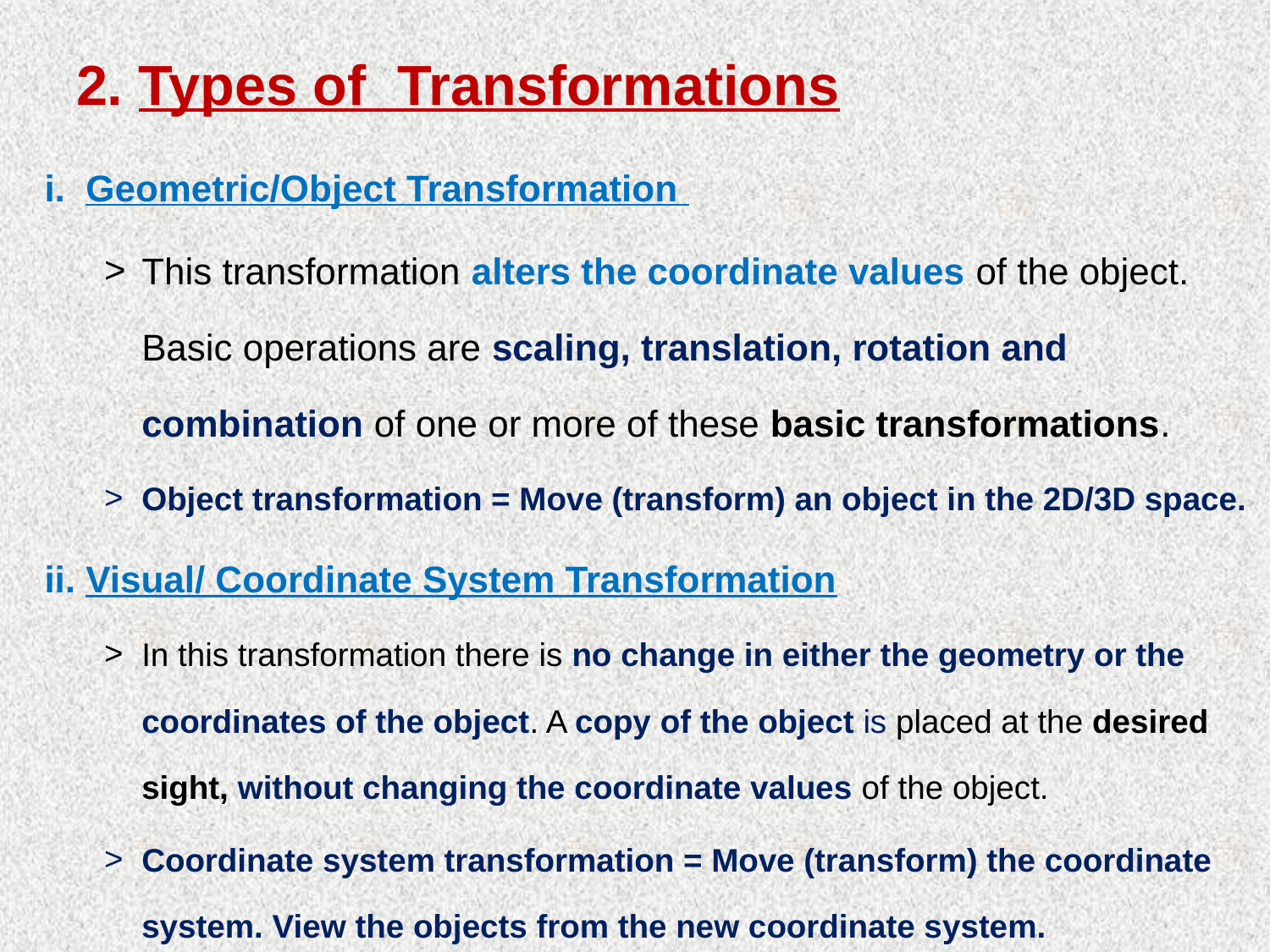

# 2. Types of  Transformations
i.  Geometric/Object Transformation
This transformation alters the coordinate values of the object. Basic operations are scaling, translation, rotation and combination of one or more of these basic transformations.
Object transformation = Move (transform) an object in the 2D/3D space.
ii. Visual/ Coordinate System Transformation
In this transformation there is no change in either the geometry or the coordinates of the object. A copy of the object is placed at the desired sight, without changing the coordinate values of the object.
Coordinate system transformation = Move (transform) the coordinate system. View the objects from the new coordinate system.